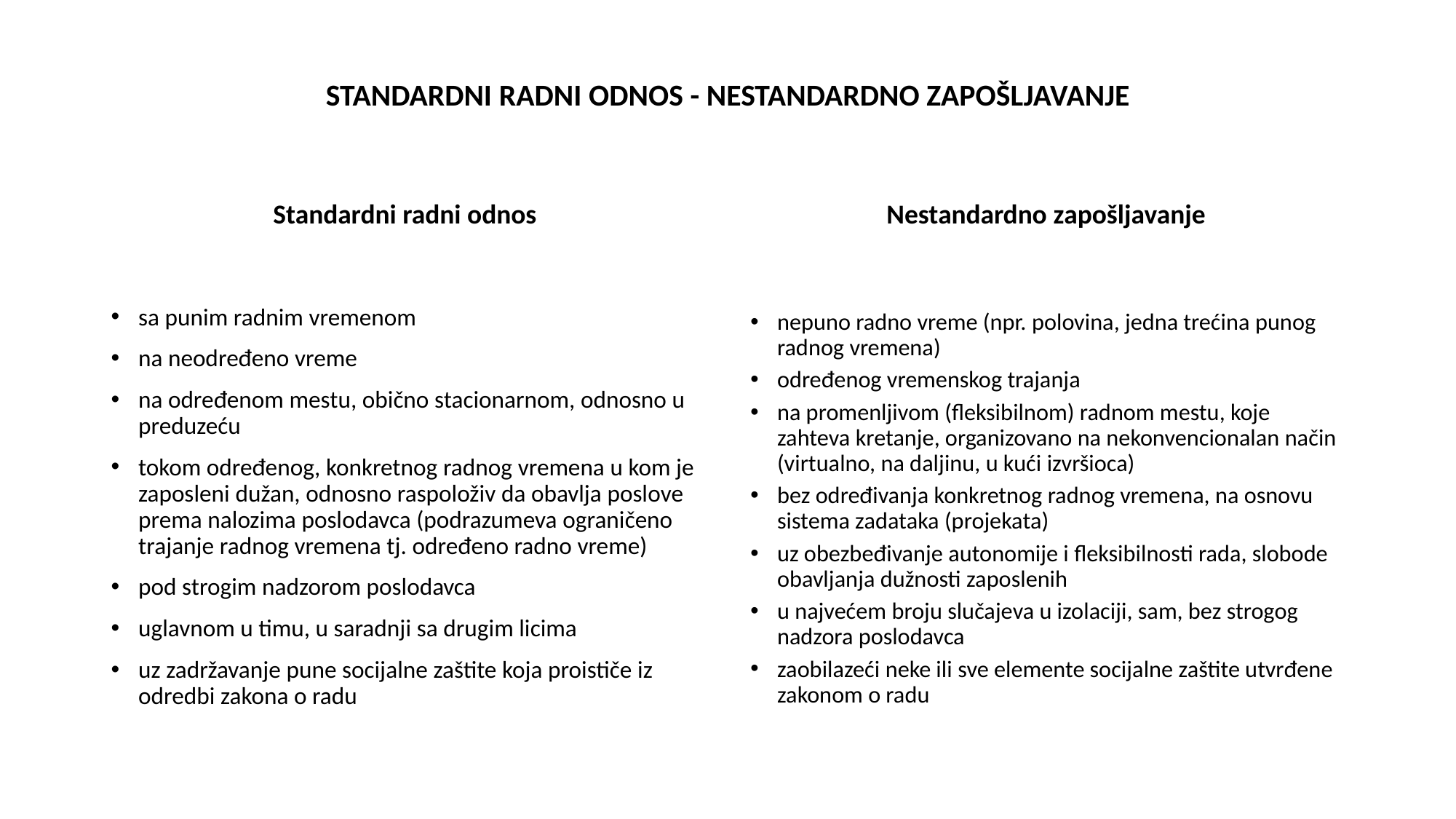

# STANDARDNI RADNI ODNOS - NESTANDARDNO ZAPOŠLJAVANJE
Standardni radni odnos
Nestandardno zapošljavanje

nepuno radno vreme (npr. polovina, jedna trećina punog radnog vremena)
određenog vremenskog trajanja
na promenljivom (fleksibilnom) radnom mestu, koje zahteva kretanje, organizovano na nekonvencionalan način (virtualno, na daljinu, u kući izvršioca)
bez određivanja konkretnog radnog vremena, na osnovu sistema zadataka (projekata)
uz obezbeđivanje autonomije i fleksibilnosti rada, slobode obavljanja dužnosti zaposlenih
u najvećem broju slučajeva u izolaciji, sam, bez strogog nadzora poslodavca
zaobilazeći neke ili sve elemente socijalne zaštite utvrđene zakonom o radu
sa punim radnim vremenom
na neodređeno vreme
na određenom mestu, obično stacionarnom, odnosno u preduzeću
tokom određenog, konkretnog radnog vremena u kom je zaposleni dužan, odnosno raspoloživ da obavlja poslove prema nalozima poslodavca (podrazumeva ograničeno trajanje radnog vremena tj. određeno radno vreme)
pod strogim nadzorom poslodavca
uglavnom u timu, u saradnji sa drugim licima
uz zadržavanje pune socijalne zaštite koja proističe iz odredbi zakona o radu